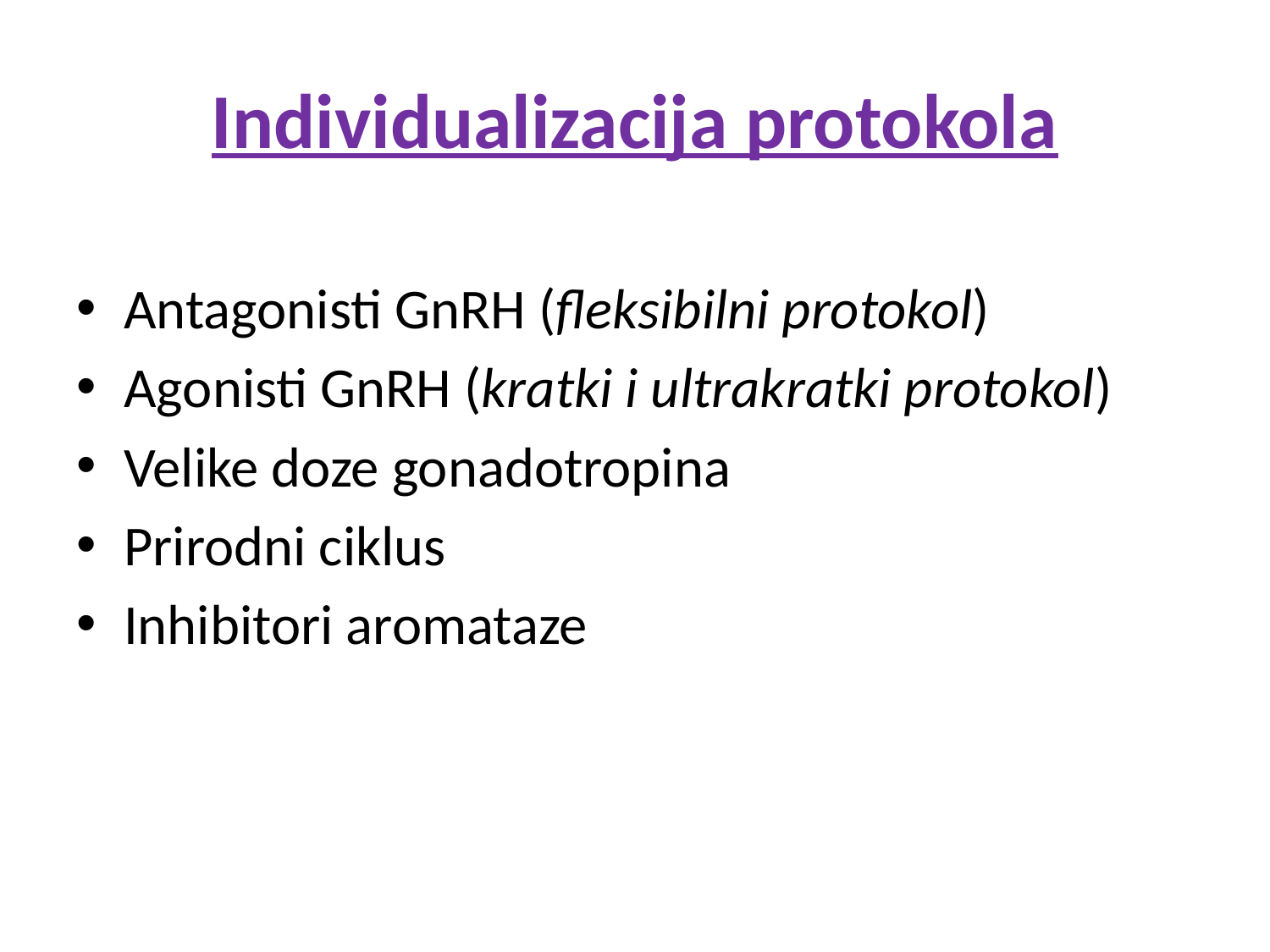

# Individualizacija protokola
Antagonisti GnRH (fleksibilni protokol)
Agonisti GnRH (kratki i ultrakratki protokol)
Velike doze gonadotropina
Prirodni ciklus
Inhibitori aromataze